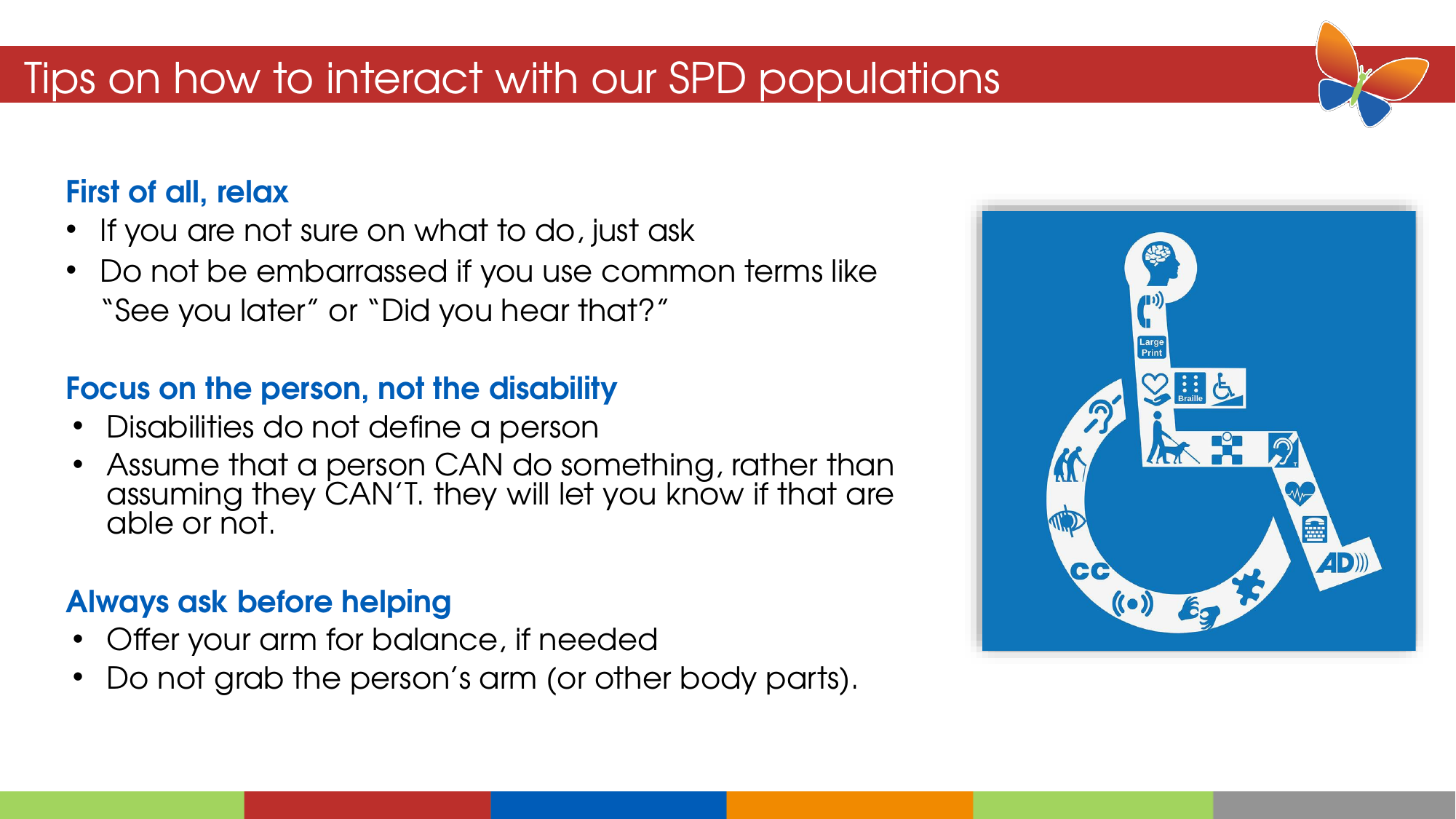

# Tips on how to interact with our SPD populations
First of all, relax
If you are not sure on what to do, just ask
Do not be embarrassed if you use common terms like
“See you later” or “Did you hear that?”

Focus on the person, not the disability
Disabilities do not define a person
Assume that a person CAN do something, rather than assuming they CAN’T. they will let you know if that are able or not.

Always ask before helping
Offer your arm for balance, if needed
Do not grab the person’s arm (or other body parts).